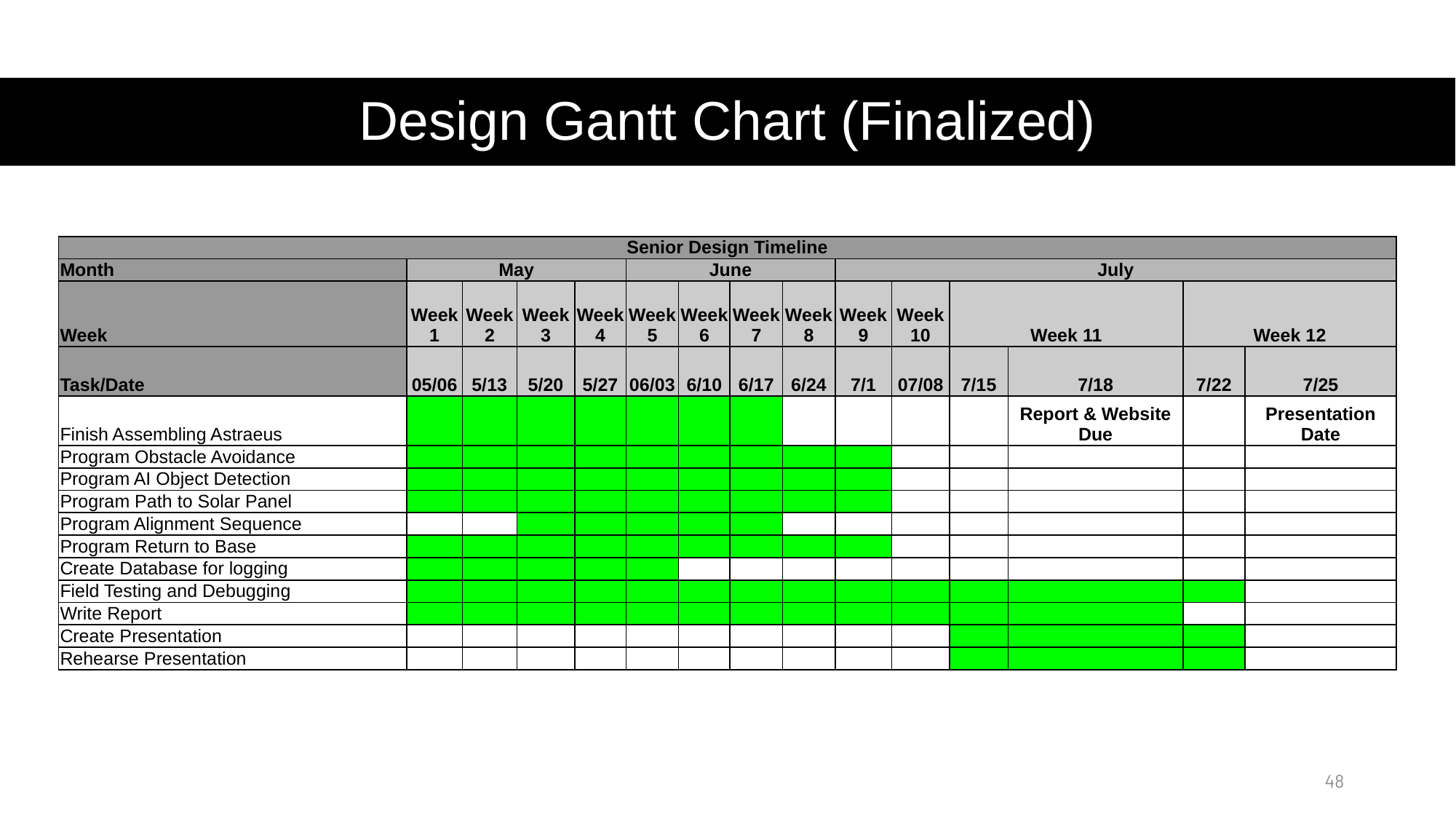

Design Gantt Chart (Finalized)
| Senior Design Timeline |  |  |  |  |  |  |  |  |  |  |  |  |  |  |
| --- | --- | --- | --- | --- | --- | --- | --- | --- | --- | --- | --- | --- | --- | --- |
| Month | May |  |  |  | June |  |  |  | July |  |  |  |  |  |
| Week | Week 1 | Week 2 | Week 3 | Week 4 | Week 5 | Week 6 | Week 7 | Week 8 | Week 9 | Week 10 | Week 11 |  | Week 12 |  |
| Task/Date | 05/06 | 5/13 | 5/20 | 5/27 | 06/03 | 6/10 | 6/17 | 6/24 | 7/1 | 07/08 | 7/15 | 7/18 | 7/22 | 7/25 |
| Finish Assembling Astraeus |  |  |  |  |  |  |  |  |  |  |  | Report & Website Due |  | Presentation Date |
| Program Obstacle Avoidance |  |  |  |  |  |  |  |  |  |  |  |  |  |  |
| Program AI Object Detection |  |  |  |  |  |  |  |  |  |  |  |  |  |  |
| Program Path to Solar Panel |  |  |  |  |  |  |  |  |  |  |  |  |  |  |
| Program Alignment Sequence |  |  |  |  |  |  |  |  |  |  |  |  |  |  |
| Program Return to Base |  |  |  |  |  |  |  |  |  |  |  |  |  |  |
| Create Database for logging |  |  |  |  |  |  |  |  |  |  |  |  |  |  |
| Field Testing and Debugging |  |  |  |  |  |  |  |  |  |  |  |  |  |  |
| Write Report |  |  |  |  |  |  |  |  |  |  |  |  |  |  |
| Create Presentation |  |  |  |  |  |  |  |  |  |  |  |  |  |  |
| Rehearse Presentation |  |  |  |  |  |  |  |  |  |  |  |  |  |  |
48